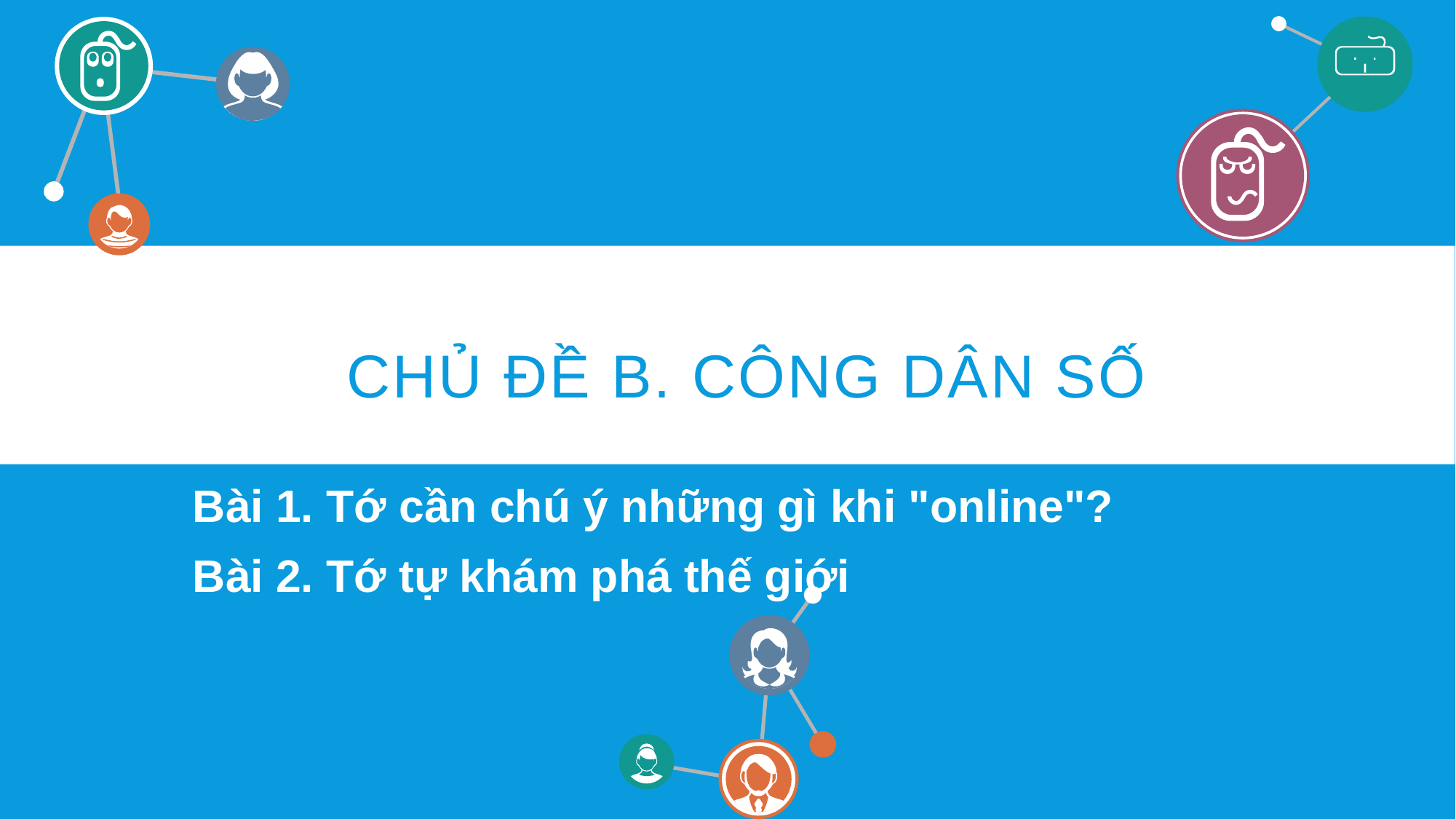

#
CHỦ ĐỀ B. CÔNG DÂN SỐ
Bài 1. Tớ cần chú ý những gì khi "online"?
Bài 2. Tớ tự khám phá thế giới